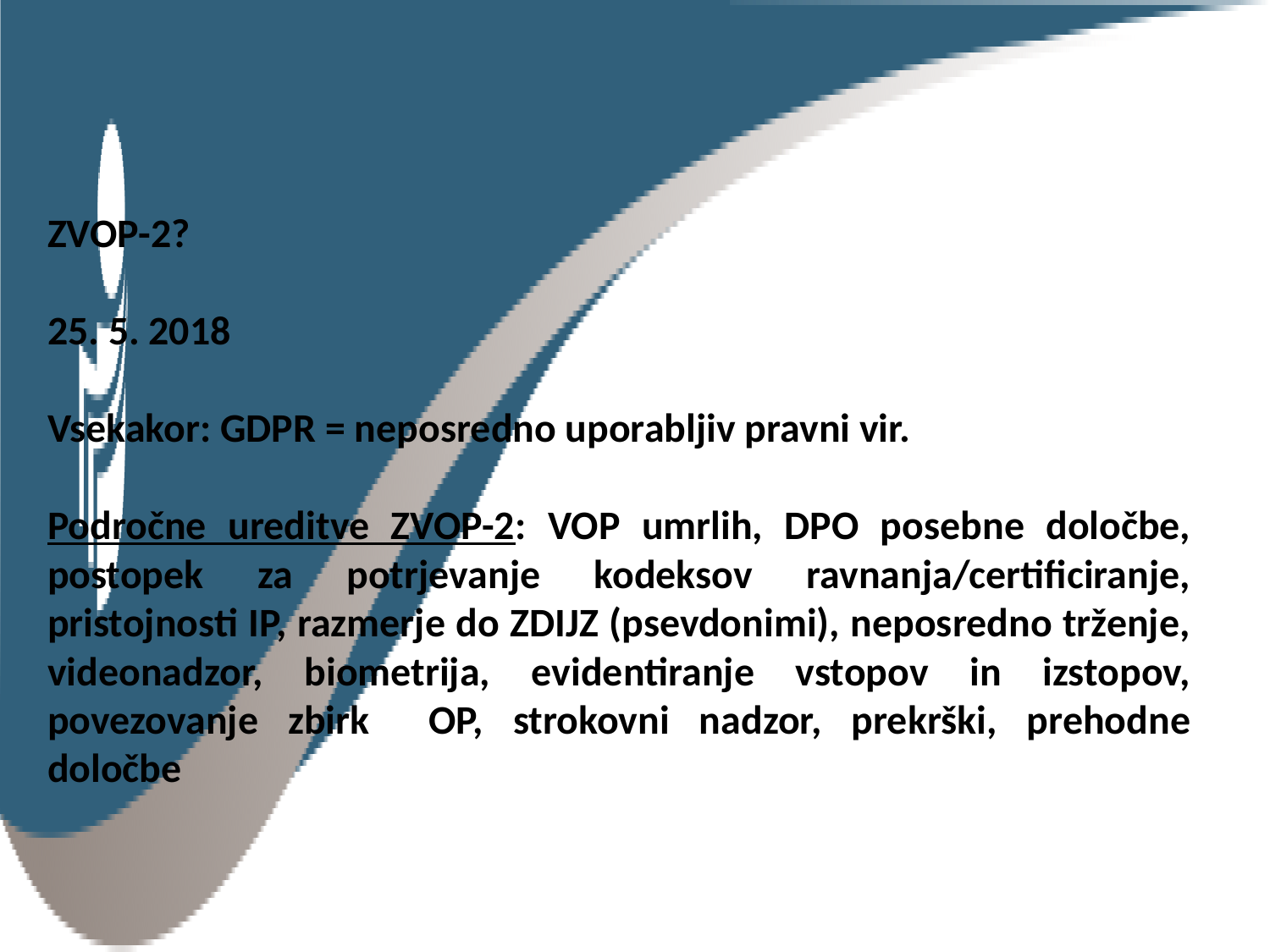

ZVOP-2?

25. 5. 2018

Vsekakor: GDPR = neposredno uporabljiv pravni vir.

Področne ureditve ZVOP-2: VOP umrlih, DPO posebne določbe, postopek za potrjevanje kodeksov ravnanja/certificiranje, pristojnosti IP, razmerje do ZDIJZ (psevdonimi), neposredno trženje, videonadzor, biometrija, evidentiranje vstopov in izstopov, povezovanje zbirk  OP, strokovni nadzor, prekrški, prehodne določbe